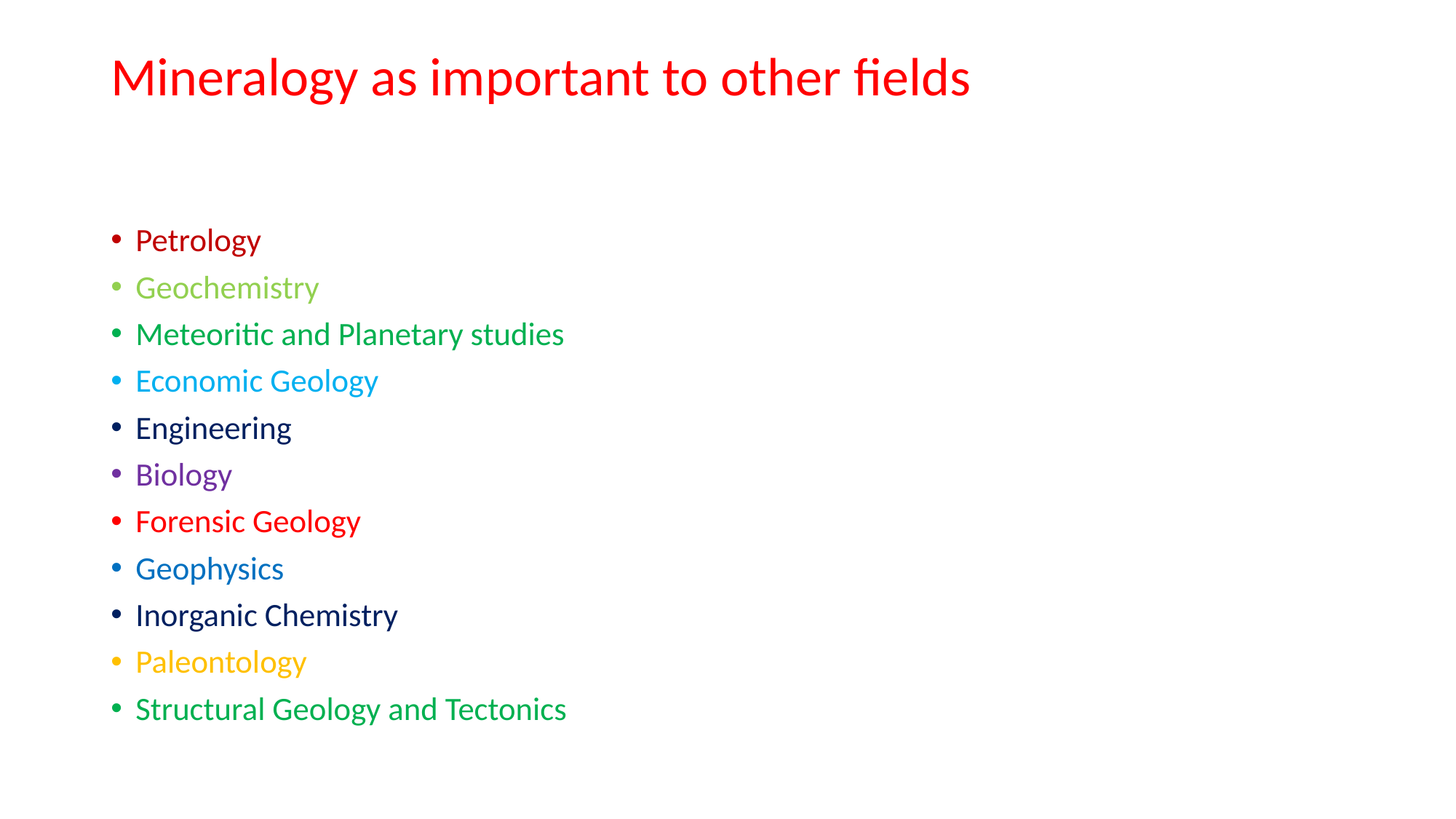

# Mineralogy as important to other fields
Petrology
Geochemistry
Meteoritic and Planetary studies
Economic Geology
Engineering
Biology
Forensic Geology
Geophysics
Inorganic Chemistry
Paleontology
Structural Geology and Tectonics